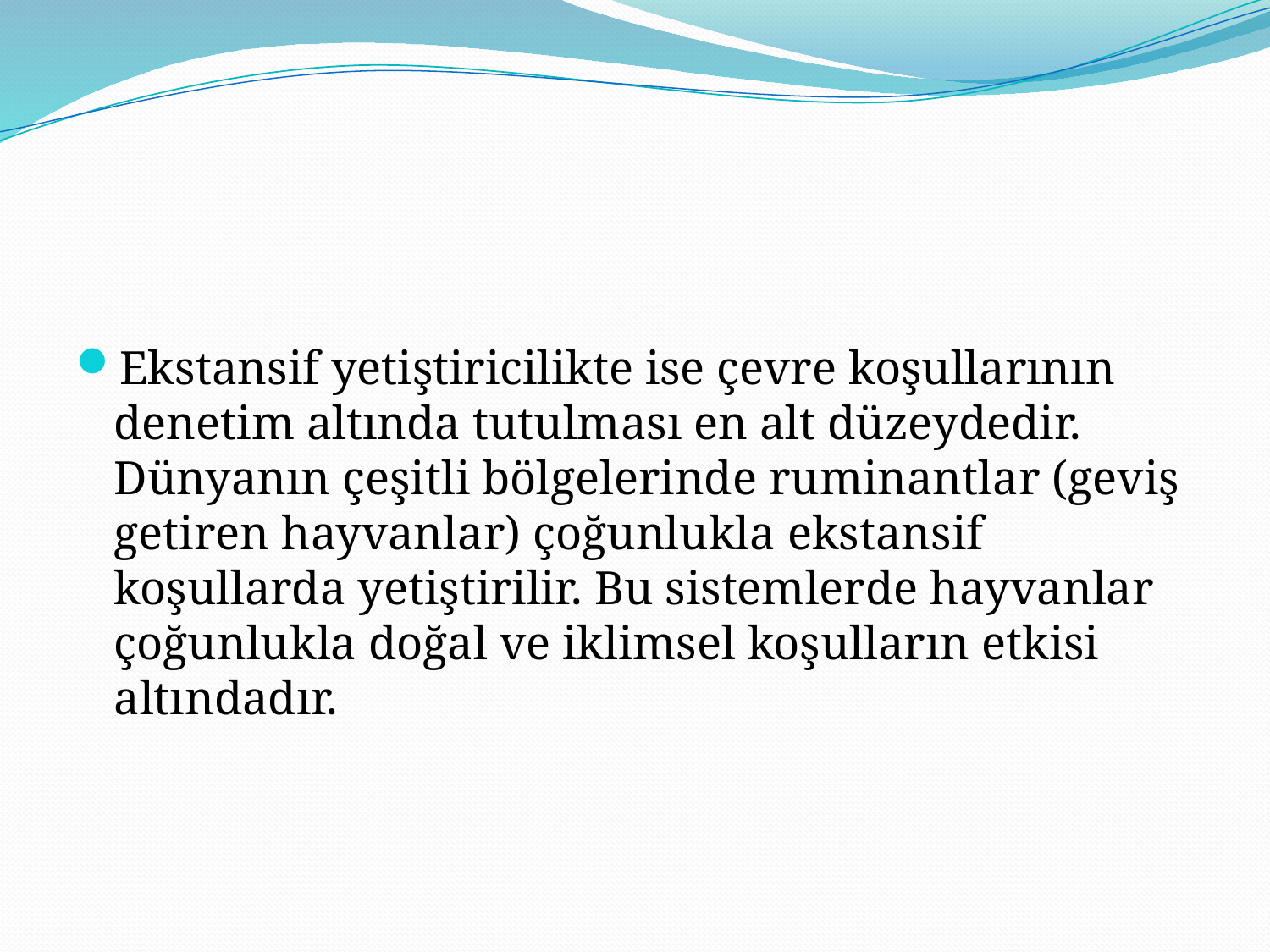

#

Ekstansif yetiştiricilikte ise çevre koşullarının denetim altında tutulması en alt düzeydedir. Dünyanın çeşitli bölgelerinde ruminantlar (geviş getiren hayvanlar) çoğunlukla ekstansif koşullarda yetiştirilir. Bu sistemlerde hayvanlar çoğunlukla doğal ve iklimsel koşulların etkisi altındadır.